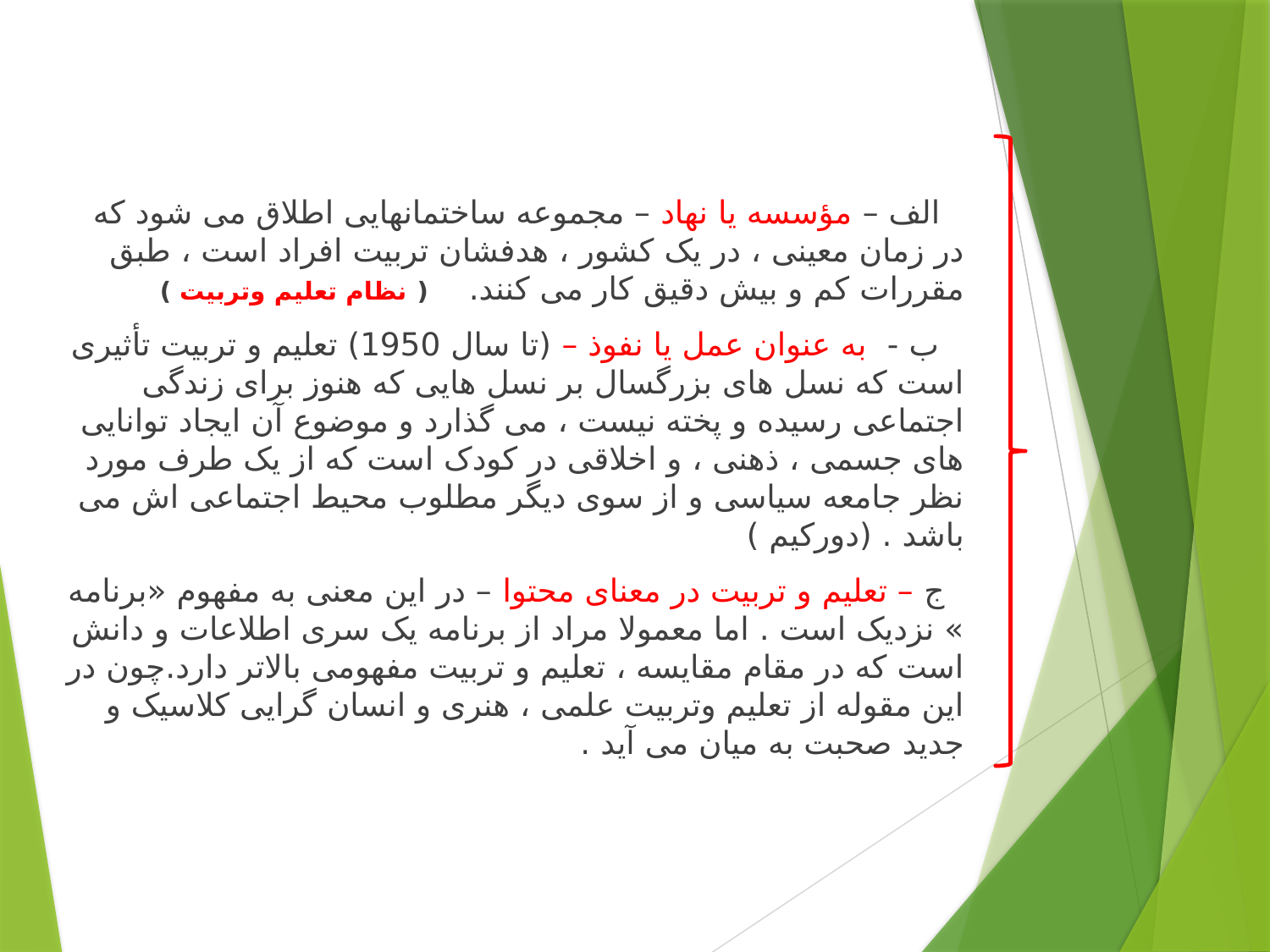

الف – مؤسسه یا نهاد – مجموعه ساختمانهایی اطلاق می شود که در زمان معینی ، در یک کشور ، هدفشان تربیت افراد است ، طبق مقررات کم و بیش دقیق کار می کنند.    ( نظام تعلیم وتربیت )
   ب -  به عنوان عمل یا نفوذ – (تا سال 1950) تعلیم و تربیت تأثیری است که نسل های بزرگسال بر نسل هایی که هنوز برای زندگی اجتماعی رسیده و پخته نیست ، می گذارد و موضوع آن ایجاد توانایی های جسمی ، ذهنی ، و اخلاقی در کودک است که از یک طرف مورد نظر جامعه سیاسی و از سوی دیگر مطلوب محیط اجتماعی اش می باشد . (دورکیم )
  ج – تعلیم و تربیت در معنای محتوا – در این معنی به مفهوم «برنامه » نزدیک است . اما معمولا مراد از برنامه یک سری اطلاعات و دانش است که در مقام مقایسه ، تعلیم و تربیت مفهومی بالاتر دارد.چون در این مقوله از تعلیم وتربیت علمی ، هنری و انسان گرایی کلاسیک و جدید صحبت به میان می آید .